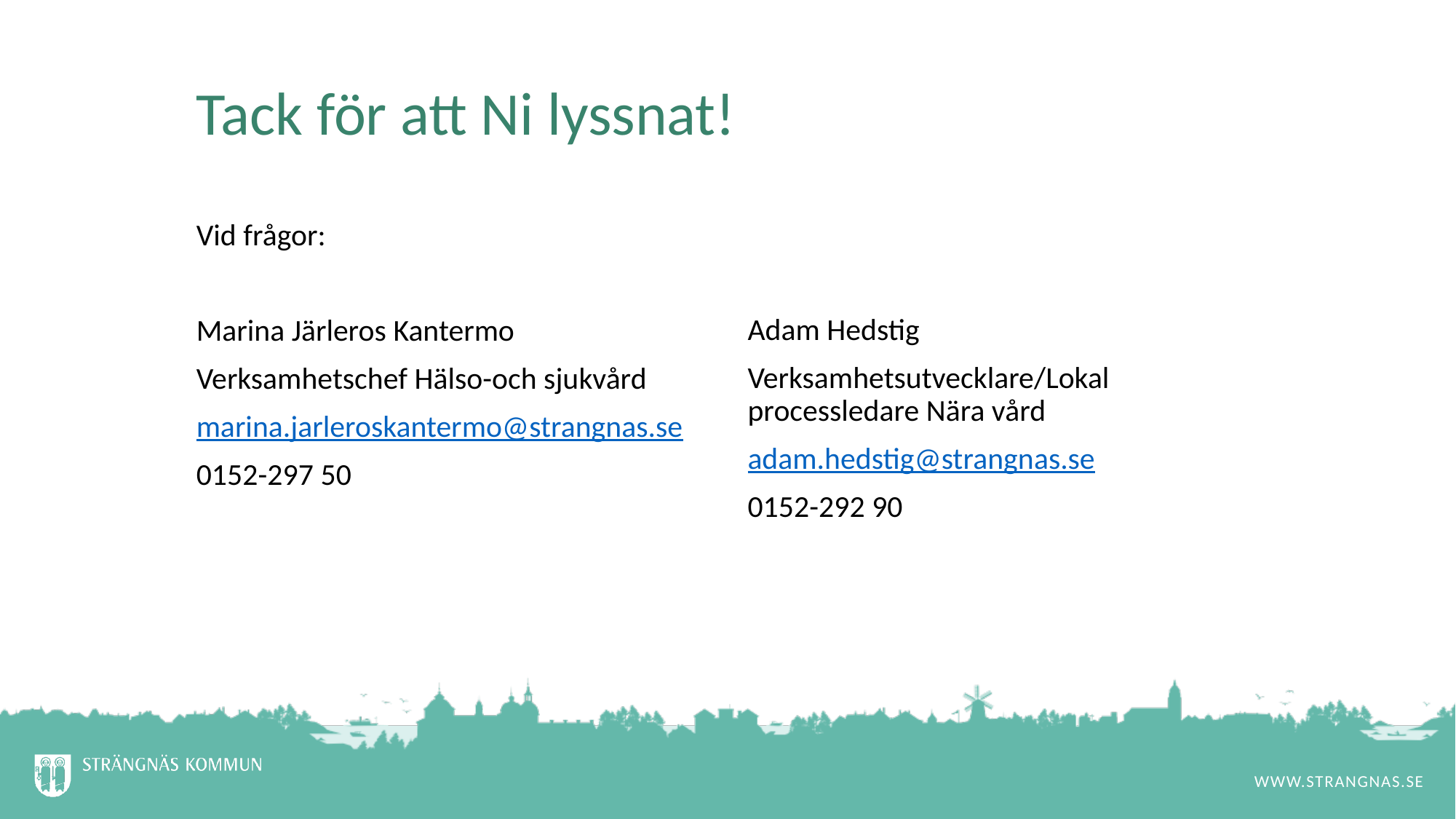

# Tack för att Ni lyssnat!

Adam Hedstig
Verksamhetsutvecklare/Lokal processledare Nära vård
adam.hedstig@strangnas.se
0152-292 90

Vid frågor:

Marina Järleros Kantermo
Verksamhetschef Hälso-och sjukvård
marina.jarleroskantermo@strangnas.se
0152-297 50